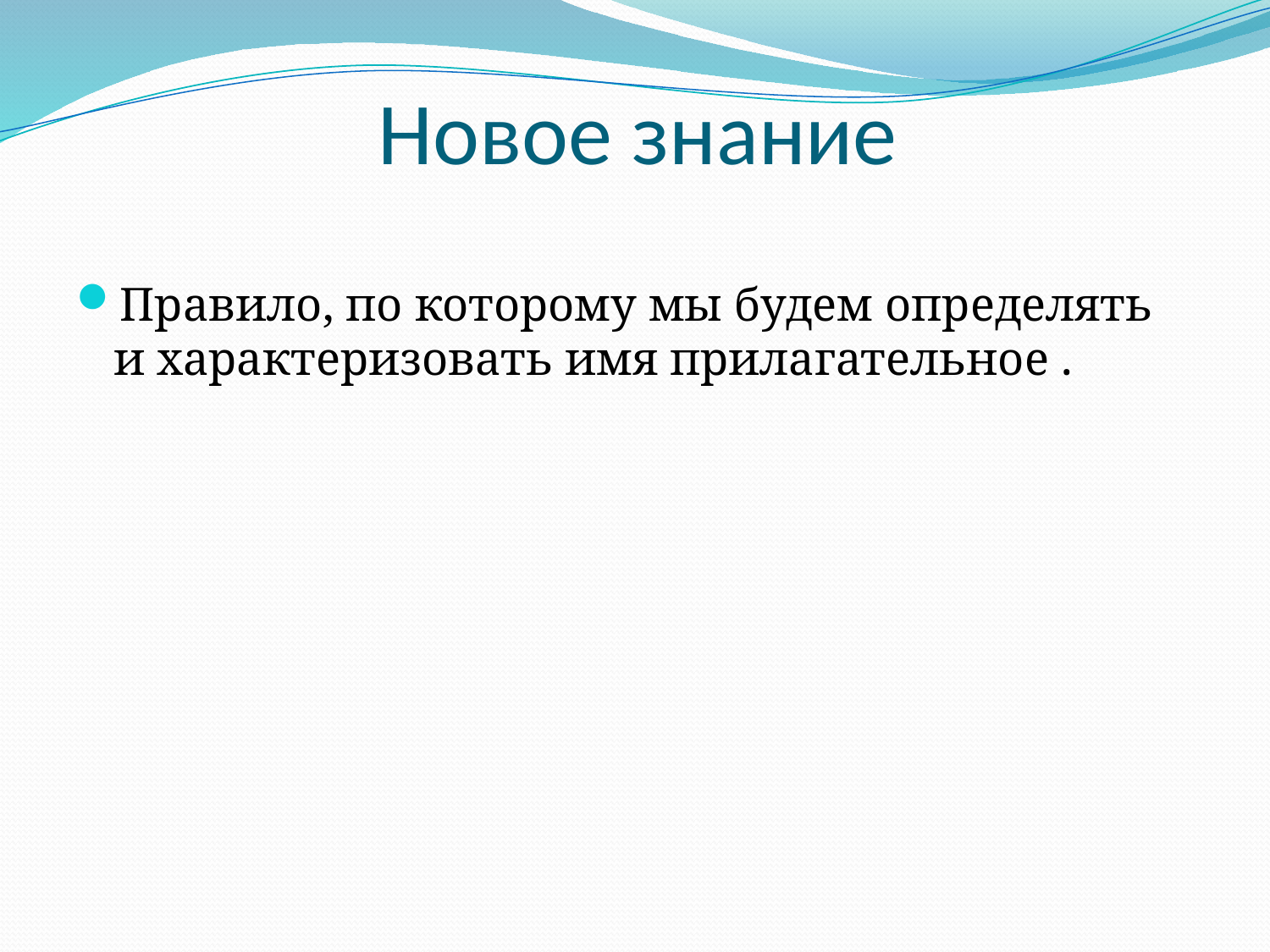

Правило, по которому мы будем определять и характеризовать имя прилагательное .

Новое знание